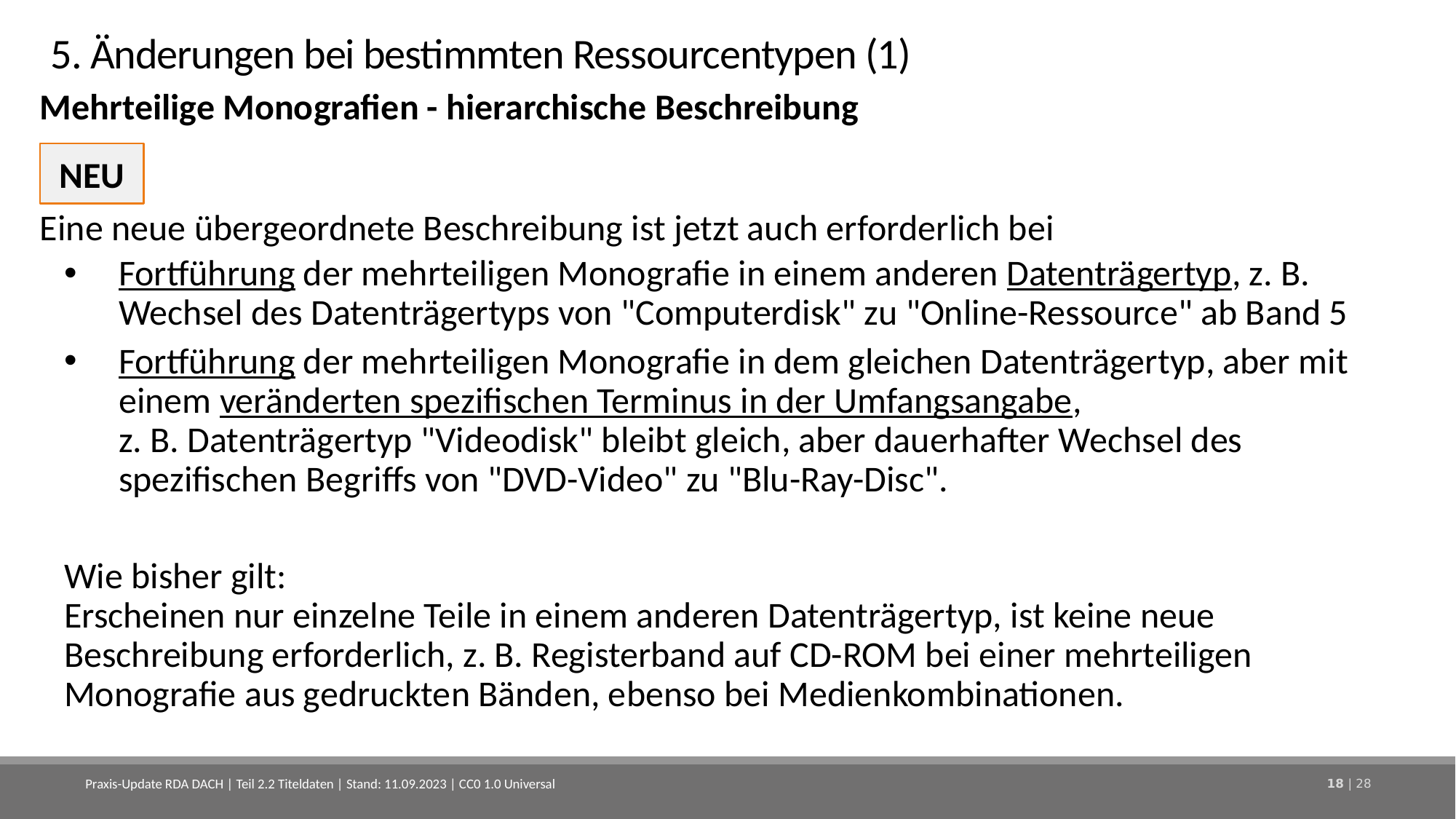

# 5. Änderungen bei bestimmten Ressourcentypen (1)
Mehrteilige Monografien - hierarchische Beschreibung

Eine neue übergeordnete Beschreibung ist jetzt auch erforderlich bei
Fortführung der mehrteiligen Monografie in einem anderen Datenträgertyp, z. B. Wechsel des Datenträgertyps von "Computerdisk" zu "Online-Ressource" ab Band 5
Fortführung der mehrteiligen Monografie in dem gleichen Datenträgertyp, aber mit einem veränderten spezifischen Terminus in der Umfangsangabe,
z. B. Datenträgertyp "Videodisk" bleibt gleich, aber dauerhafter Wechsel des spezifischen Begriffs von "DVD-Video" zu "Blu-Ray-Disc".

Wie bisher gilt:
Erscheinen nur einzelne Teile in einem anderen Datenträgertyp, ist keine neue Beschreibung erforderlich, z. B. Registerband auf CD-ROM bei einer mehrteiligen Monografie aus gedruckten Bänden, ebenso bei Medienkombinationen.
NEU
Praxis-Update RDA DACH | Teil 2.2 Titeldaten | Stand: 11.09.2023 | CC0 1.0 Universal
18 | 28